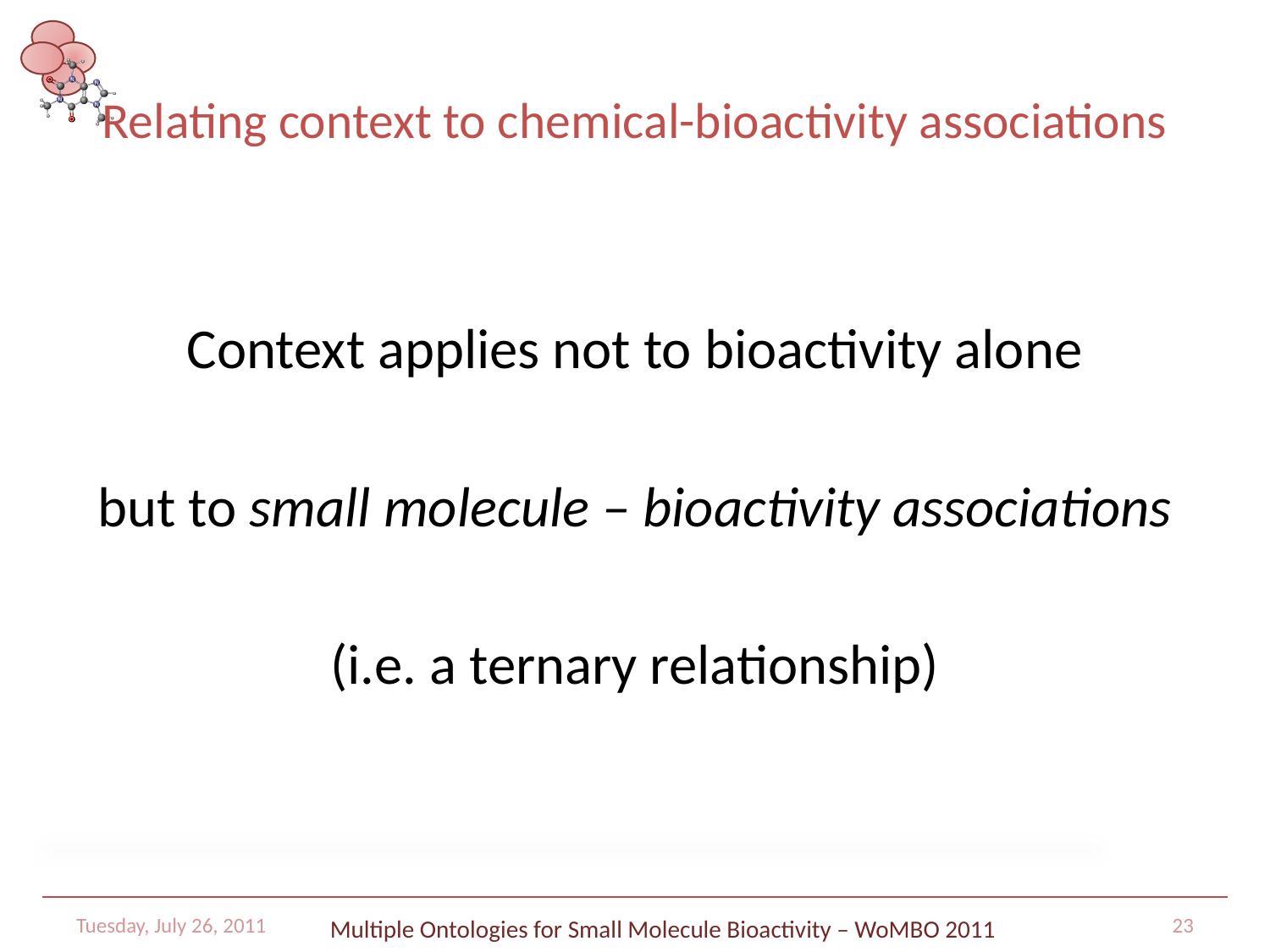

# Relating context to chemical-bioactivity associations

Context applies not to bioactivity alone

but to small molecule – bioactivity associations

(i.e. a ternary relationship)
Tuesday, July 26, 2011
Multiple Ontologies for Small Molecule Bioactivity – WoMBO 2011
23